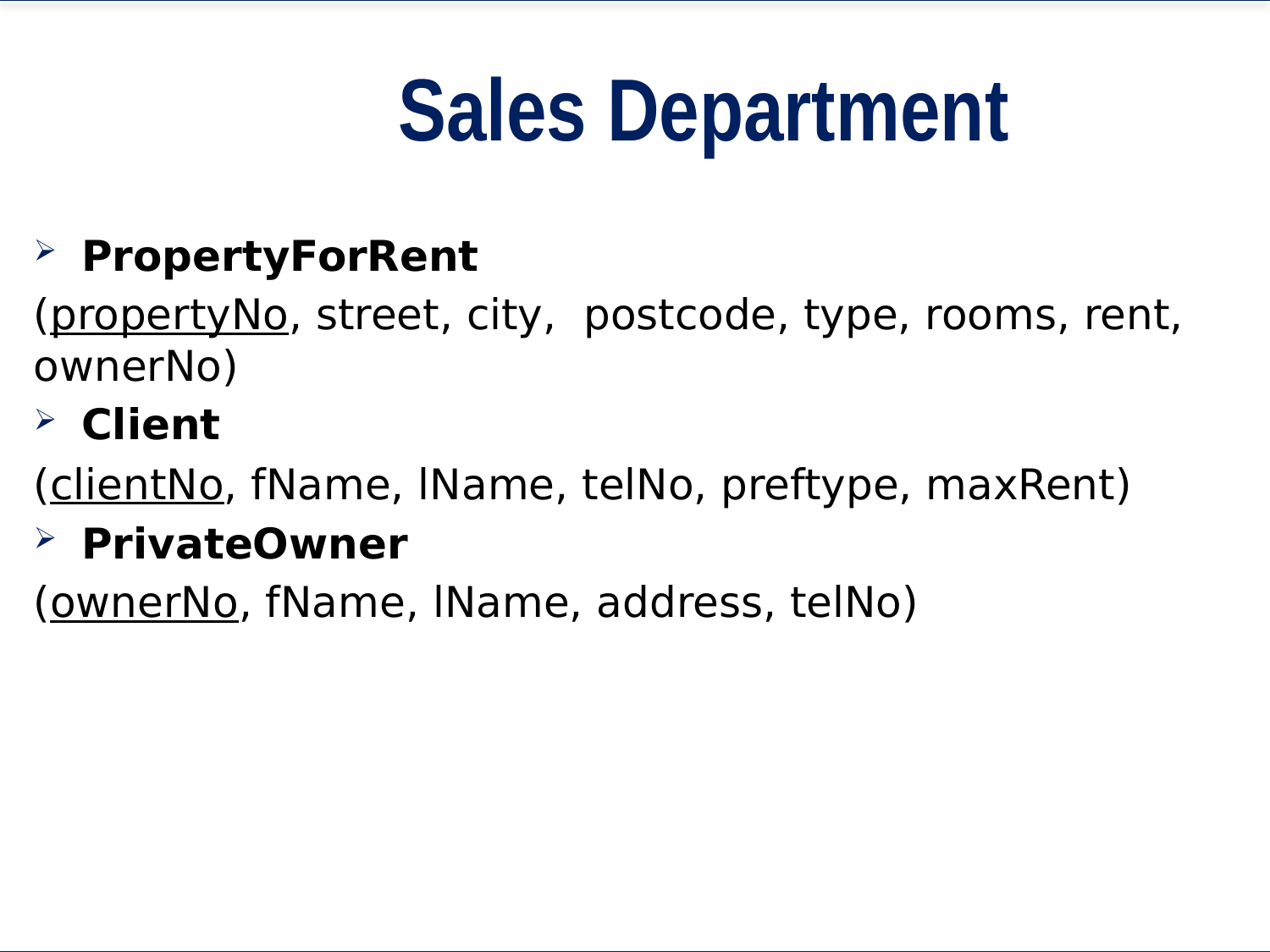

# Sales Department
PropertyForRent
(propertyNo, street, city,  postcode, type, rooms, rent,  ownerNo)
Client
(clientNo, fName, lName, telNo, preftype, maxRent)
PrivateOwner
(ownerNo, fName, lName, address, telNo)